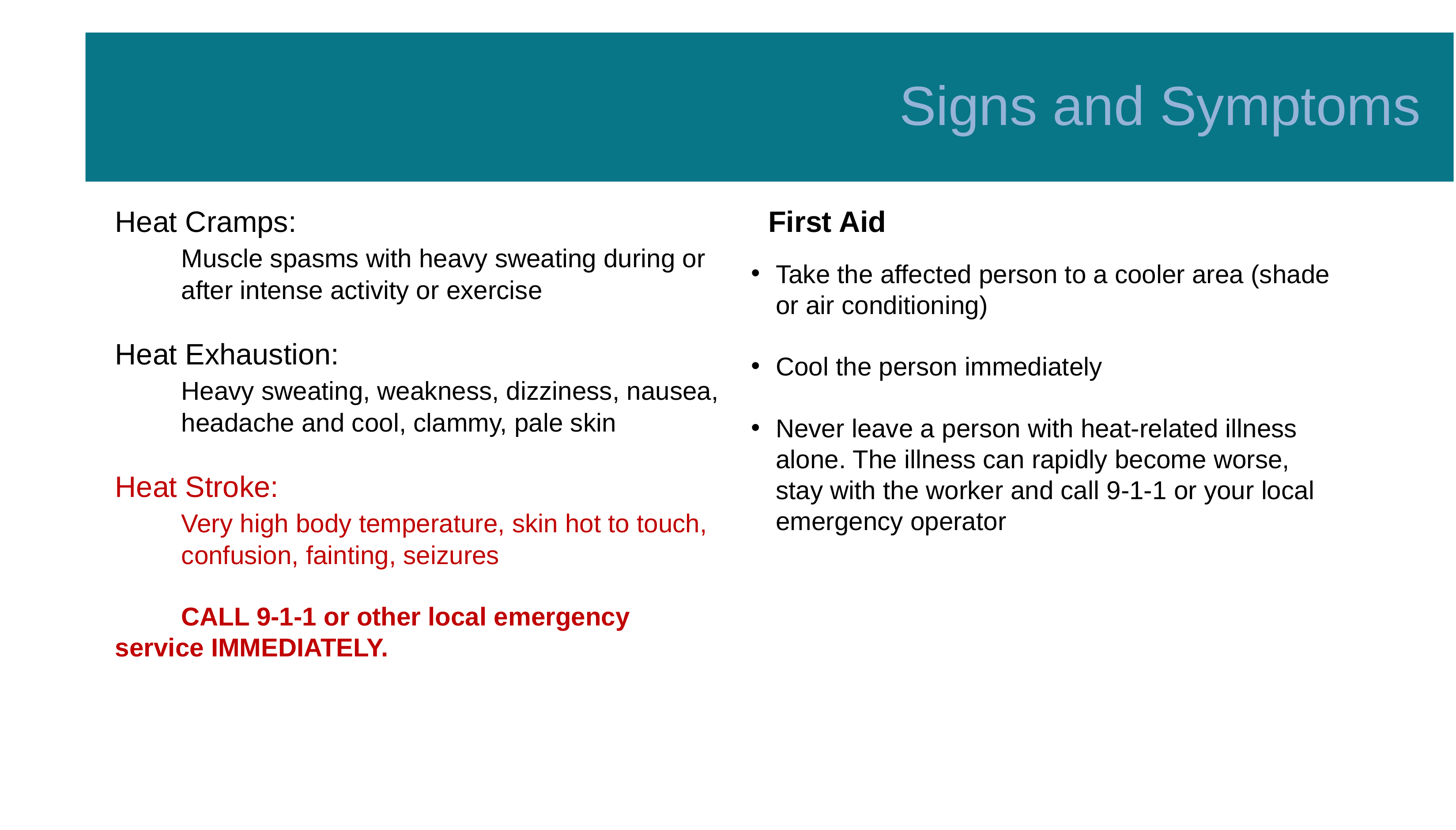

Signs and Symptoms
Heat Cramps:
	Muscle spasms with heavy sweating during or 	after intense activity or exercise

Heat Exhaustion:
	Heavy sweating, weakness, dizziness, nausea, 	headache and cool, clammy, pale skin

Heat Stroke:
	Very high body temperature, skin hot to touch, 	confusion, fainting, seizures

	CALL 9-1-1 or other local emergency service IMMEDIATELY.
First Aid
Take the affected person to a cooler area (shade or air conditioning)

Cool the person immediately

Never leave a person with heat-related illness alone. The illness can rapidly become worse, stay with the worker and call 9-1-1 or your local emergency operator